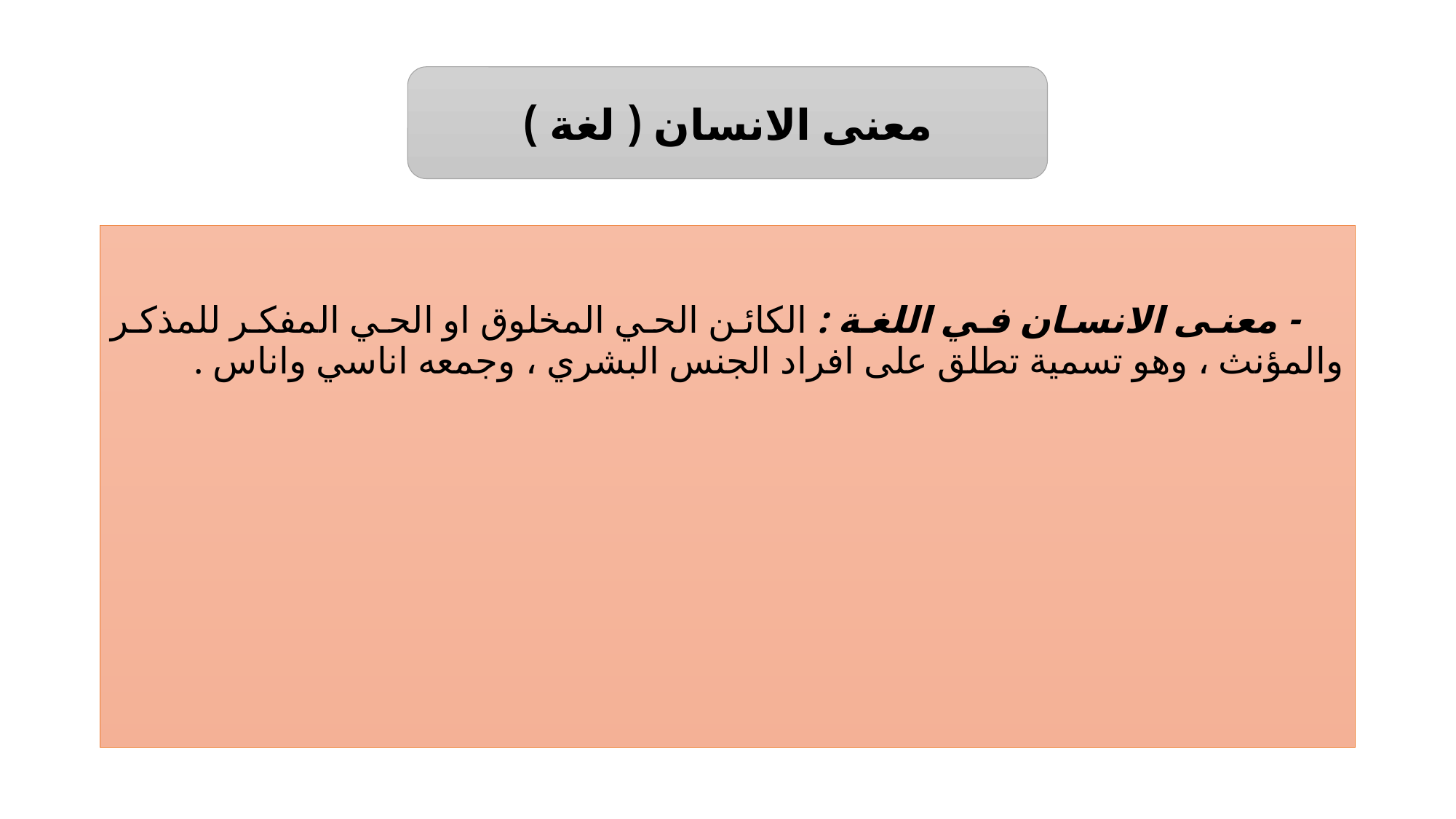

#
معنى الانسان ( لغة )

    - معنى الانسان في اللغة : الكائن الحي المخلوق او الحي المفكر للمذكر والمؤنث ، وهو تسمية تطلق على افراد الجنس البشري ، وجمعه اناسي واناس .